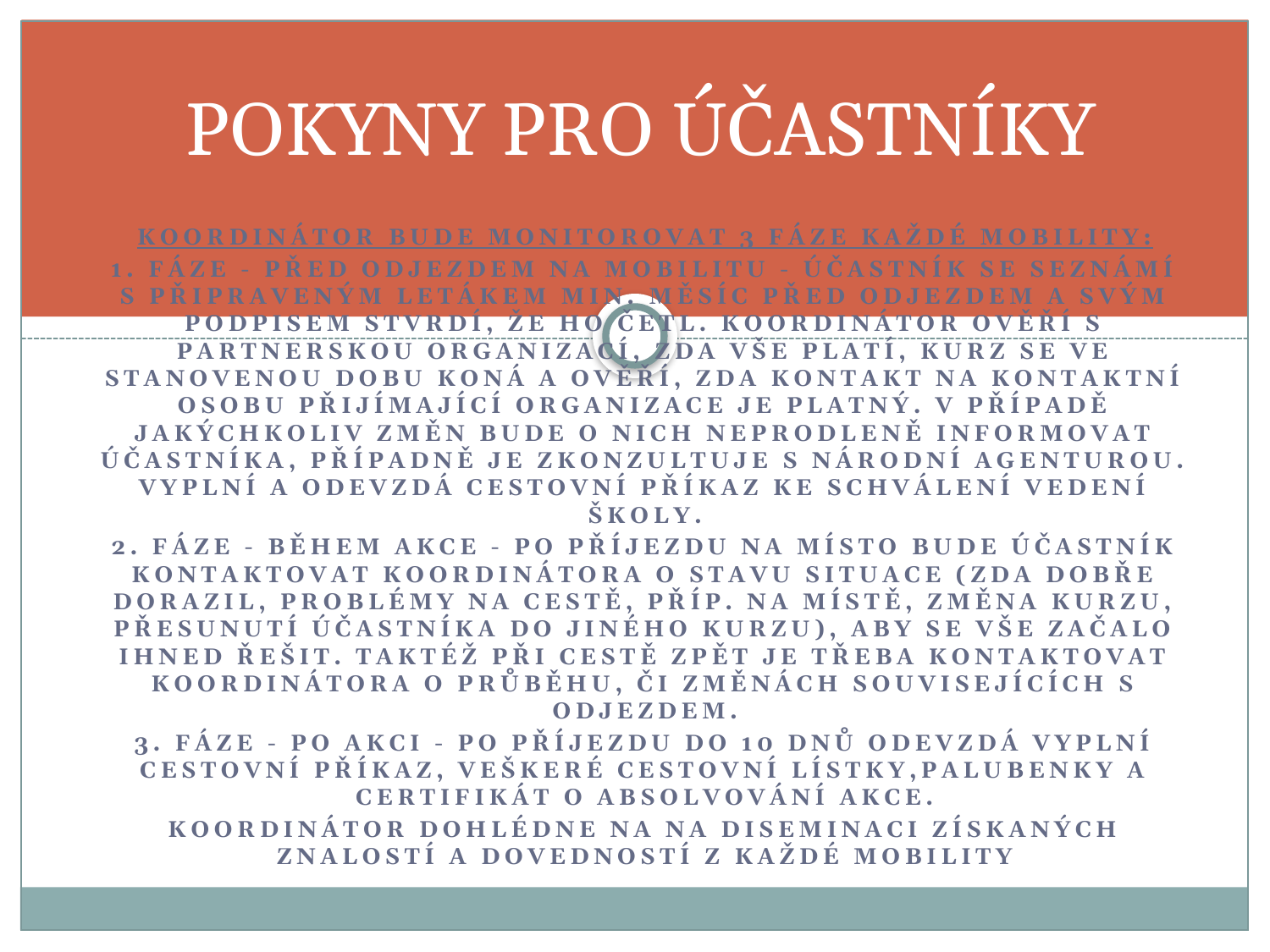

# POKYNY PRO ÚČASTNÍKY
koordinátor bude monitorovat 3 fáze každé mobility:
1. fáze - před odjezdem na mobilitu - účastník se seznámí s připraveným letákem min. měsíc před odjezdem a svým podpisem stvrdí, že ho četl. Koordinátor ověří s partnerskou organizací, zda vše platí, kurz se ve stanovenou dobu koná a ověří, zda kontakt na kontaktní osobu přijímající organizace je platný. V případě jakýchkoliv změn bude o nich neprodleně informovat účastníka, případně je zkonzultuje s Národní agenturou. Vyplní a odevzdá cestovní příkaz ke schválení vedení školy.
2. fáze - během akce - po příjezdu na místo bude účastník kontaktovat koordinátora o stavu situace (zda dobře dorazil, problémy na cestě, příp. na místě, změna kurzu, přesunutí účastníka do jiného kurzu), aby se vše začalo ihned řešit. Taktéž při cestě zpět je třeba kontaktovat koordinátora o průběhu, či změnách souvisejících s odjezdem.
3. fáze - po akci - po příjezdu do 10 dnů odevzdá vyplní cestovní příkaz, veškeré cestovní lístky,palubenky a certifikát o absolvování akce.
Koordinátor dohlédne na na diseminaci získaných znalostí a dovedností z každé mobility